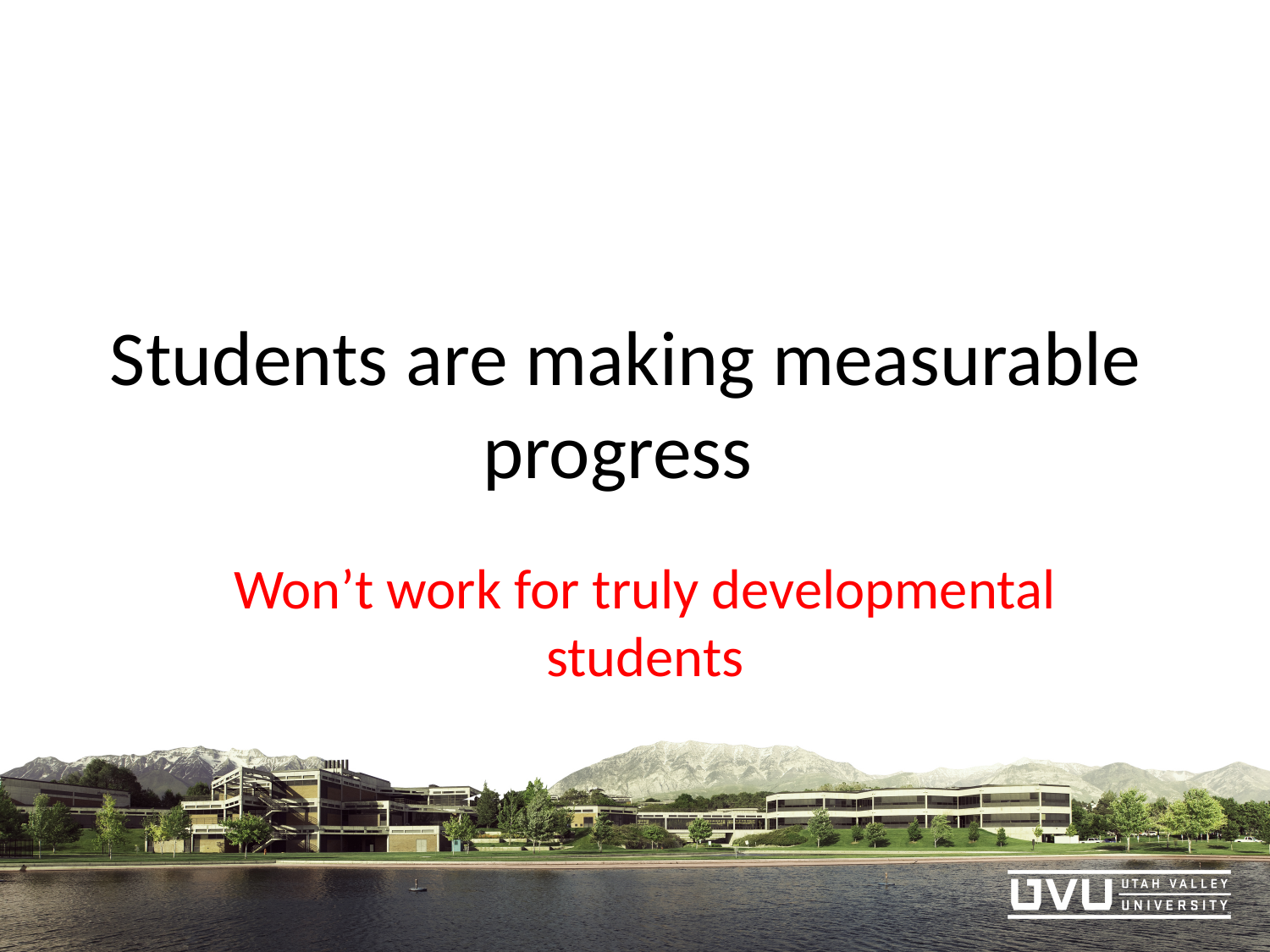

# Students are making measurable progress
Won’t work for truly developmental students